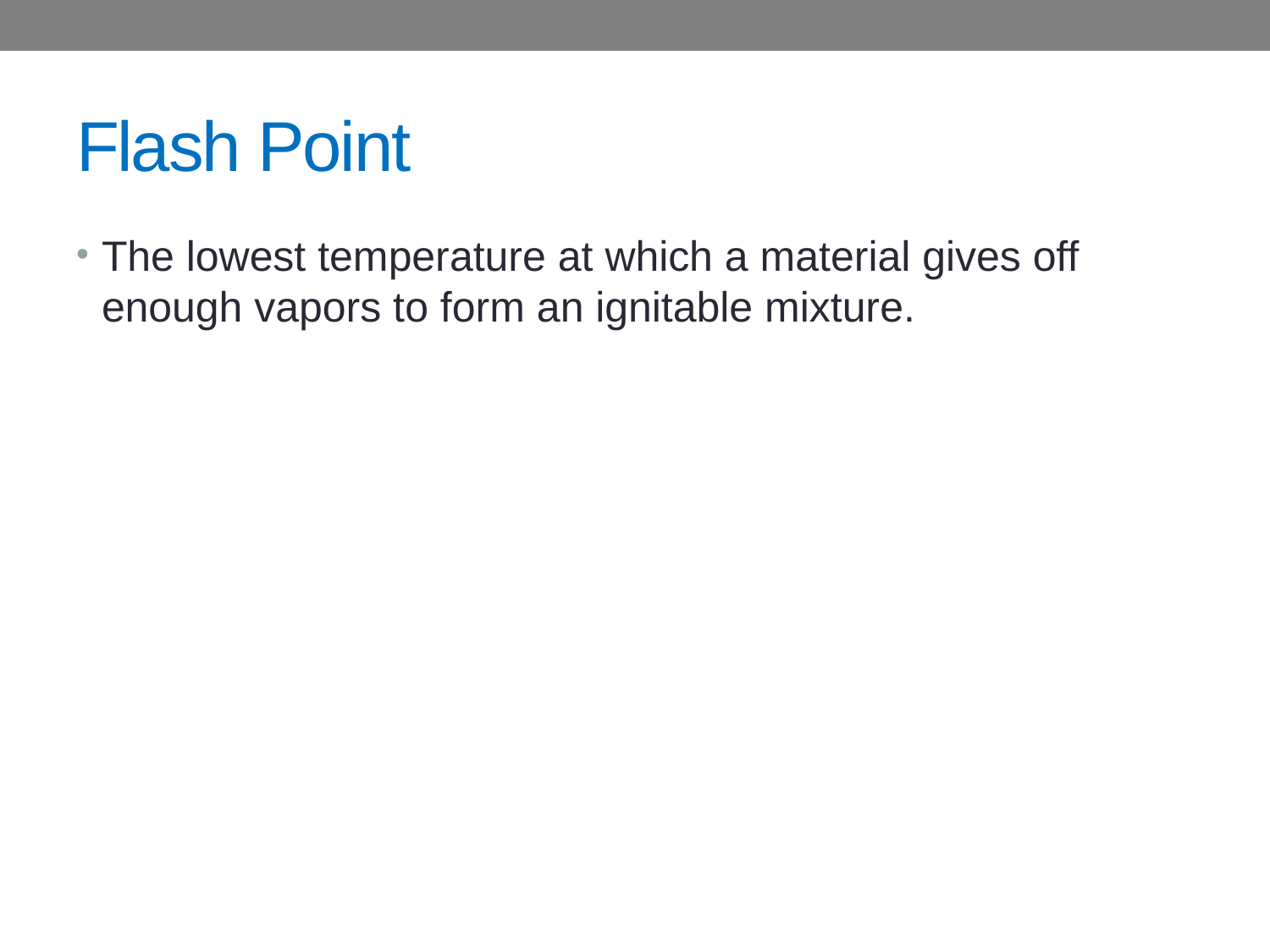

# Flash Point
The lowest temperature at which a material gives off enough vapors to form an ignitable mixture.